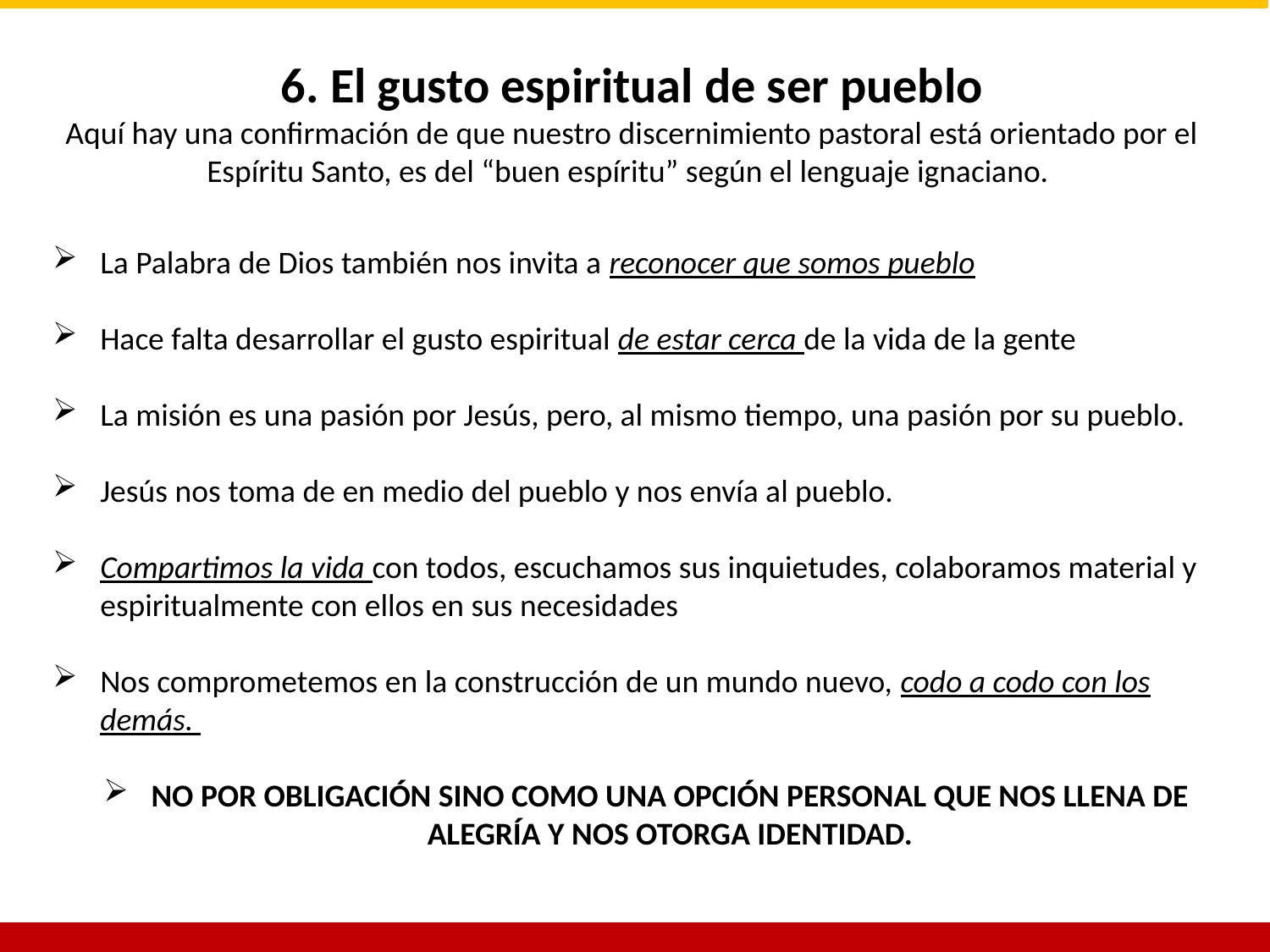

6. El gusto espiritual de ser pueblo
Aquí hay una confirmación de que nuestro discernimiento pastoral está orientado por el Espíritu Santo, es del “buen espíritu” según el lenguaje ignaciano.
La Palabra de Dios también nos invita a reconocer que somos pueblo

Hace falta desarrollar el gusto espiritual de estar cerca de la vida de la gente

La misión es una pasión por Jesús, pero, al mismo tiempo, una pasión por su pueblo.

Jesús nos toma de en medio del pueblo y nos envía al pueblo.

Compartimos la vida con todos, escuchamos sus inquietudes, colaboramos material y espiritualmente con ellos en sus necesidades

Nos comprometemos en la construcción de un mundo nuevo, codo a codo con los demás.

NO POR OBLIGACIÓN SINO COMO UNA OPCIÓN PERSONAL QUE NOS LLENA DE ALEGRÍA Y NOS OTORGA IDENTIDAD.